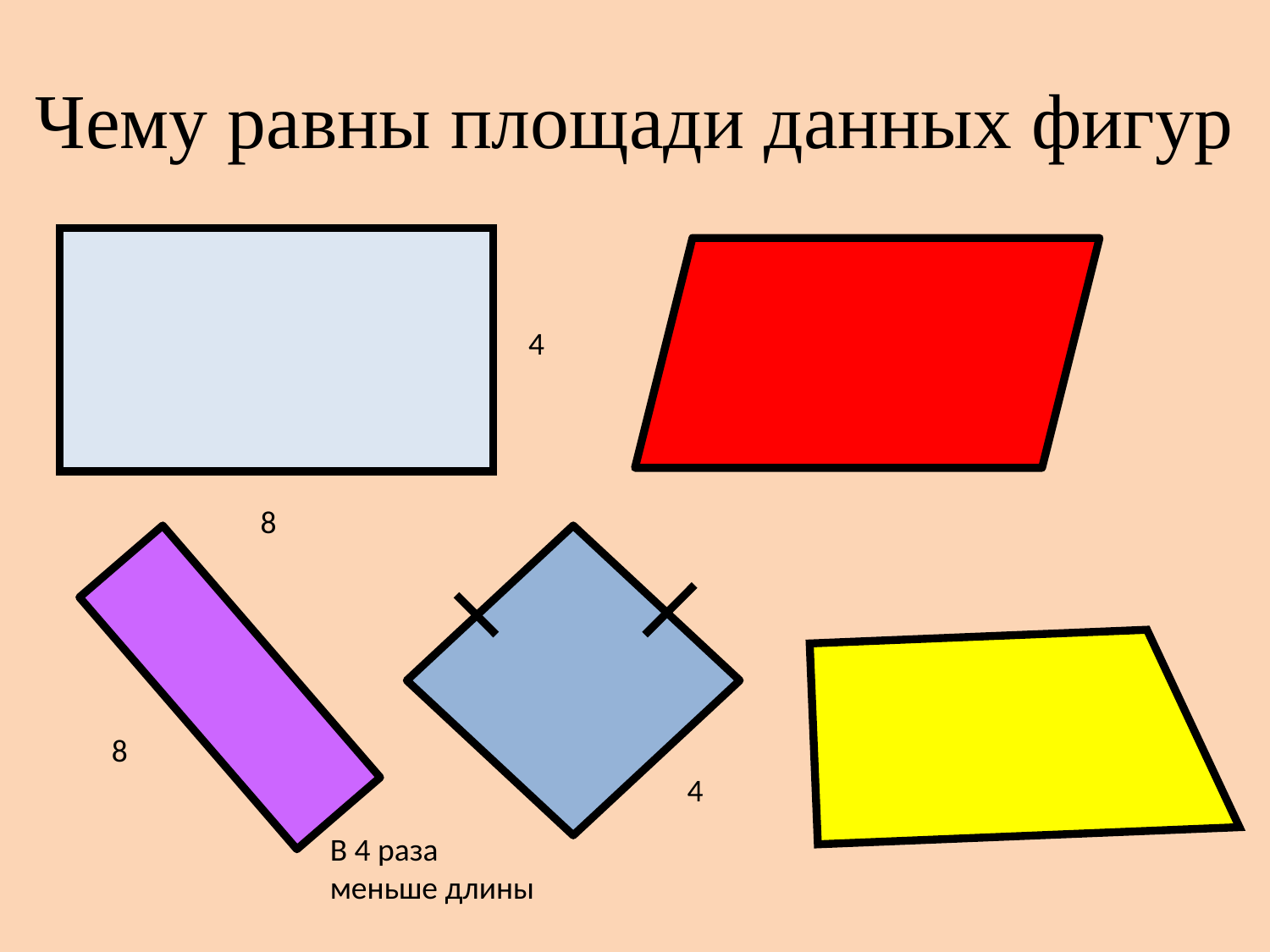

# Чему равны площади данных фигур

4
8

8
4
В 4 раза меньше длины